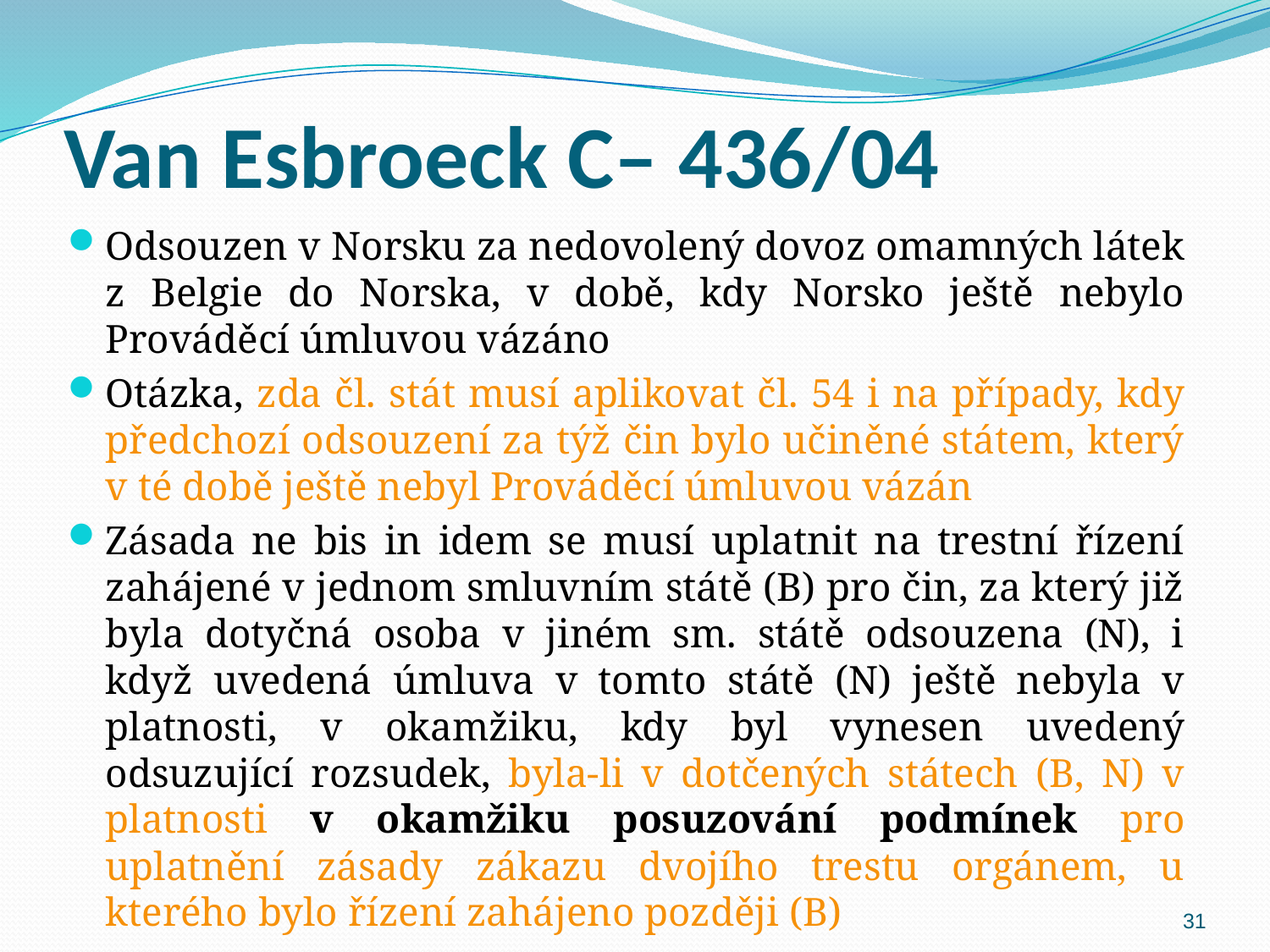

# Van Esbroeck C– 436/04
Odsouzen v Norsku za nedovolený dovoz omamných látek z Belgie do Norska, v době, kdy Norsko ještě nebylo Prováděcí úmluvou vázáno
Otázka, zda čl. stát musí aplikovat čl. 54 i na případy, kdy předchozí odsouzení za týž čin bylo učiněné státem, který v té době ještě nebyl Prováděcí úmluvou vázán
Zásada ne bis in idem se musí uplatnit na trestní řízení zahájené v jednom smluvním státě (B) pro čin, za který již byla dotyčná osoba v jiném sm. státě odsouzena (N), i když uvedená úmluva v tomto státě (N) ještě nebyla v platnosti, v okamžiku, kdy byl vynesen uvedený odsuzující rozsudek, byla-li v dotčených státech (B, N) v platnosti v okamžiku posuzování podmínek pro uplatnění zásady zákazu dvojího trestu orgánem, u kterého bylo řízení zahájeno později (B)

31